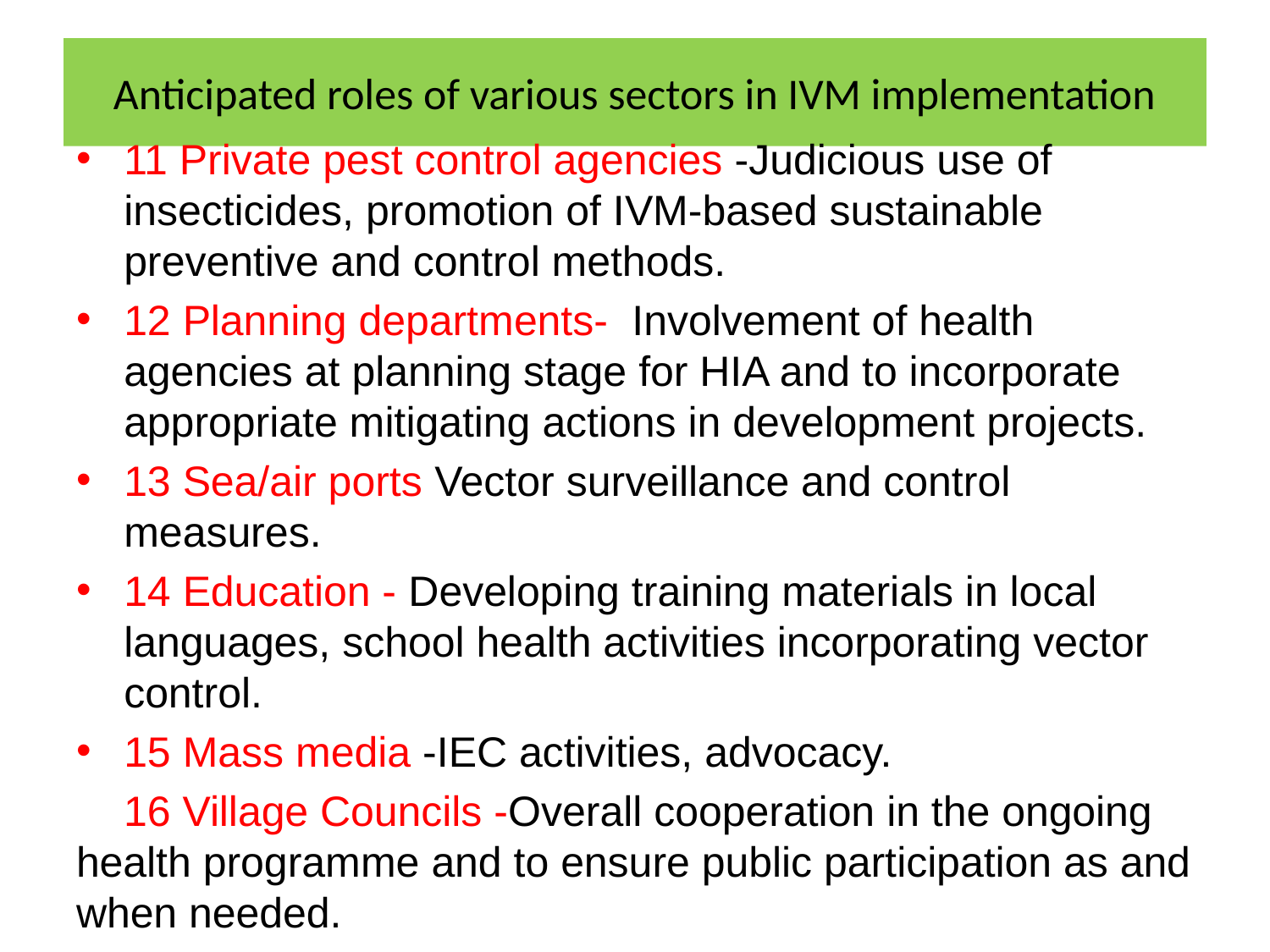

# Anticipated roles of various sectors in IVM implementation
11 Private pest control agencies -Judicious use of insecticides, promotion of IVM-based sustainable preventive and control methods.
12 Planning departments-  Involvement of health agencies at planning stage for HIA and to incorporate appropriate mitigating actions in development projects.
13 Sea/air ports Vector surveillance and control measures.
14 Education - Developing training materials in local languages, school health activities incorporating vector control.
15 Mass media -IEC activities, advocacy.
    16 Village Councils -Overall cooperation in the ongoing health programme and to ensure public participation as and when needed.
17 Local Govt.  Update public health by-laws.